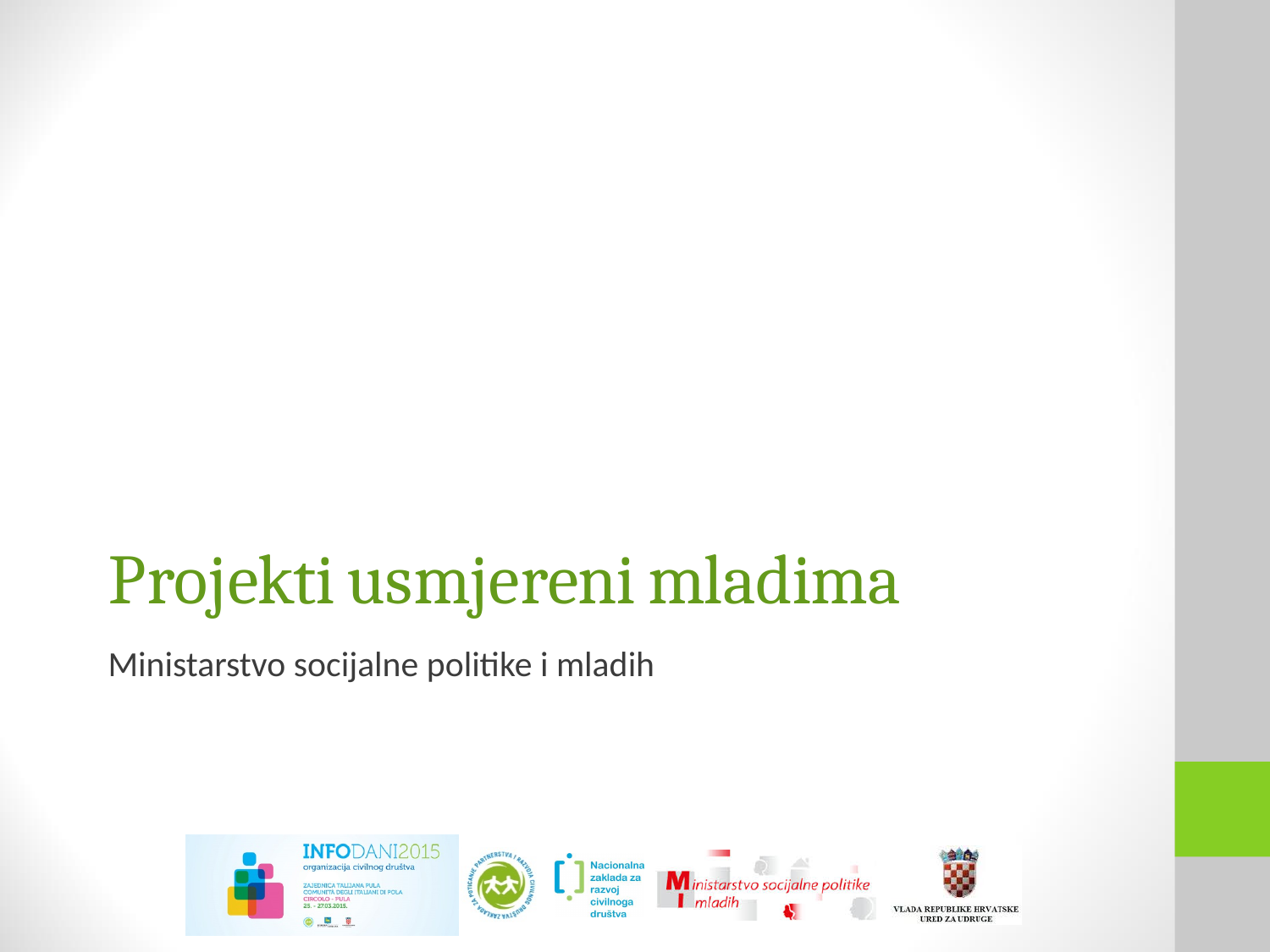

# Projekti usmjereni mladima
Ministarstvo socijalne politike i mladih